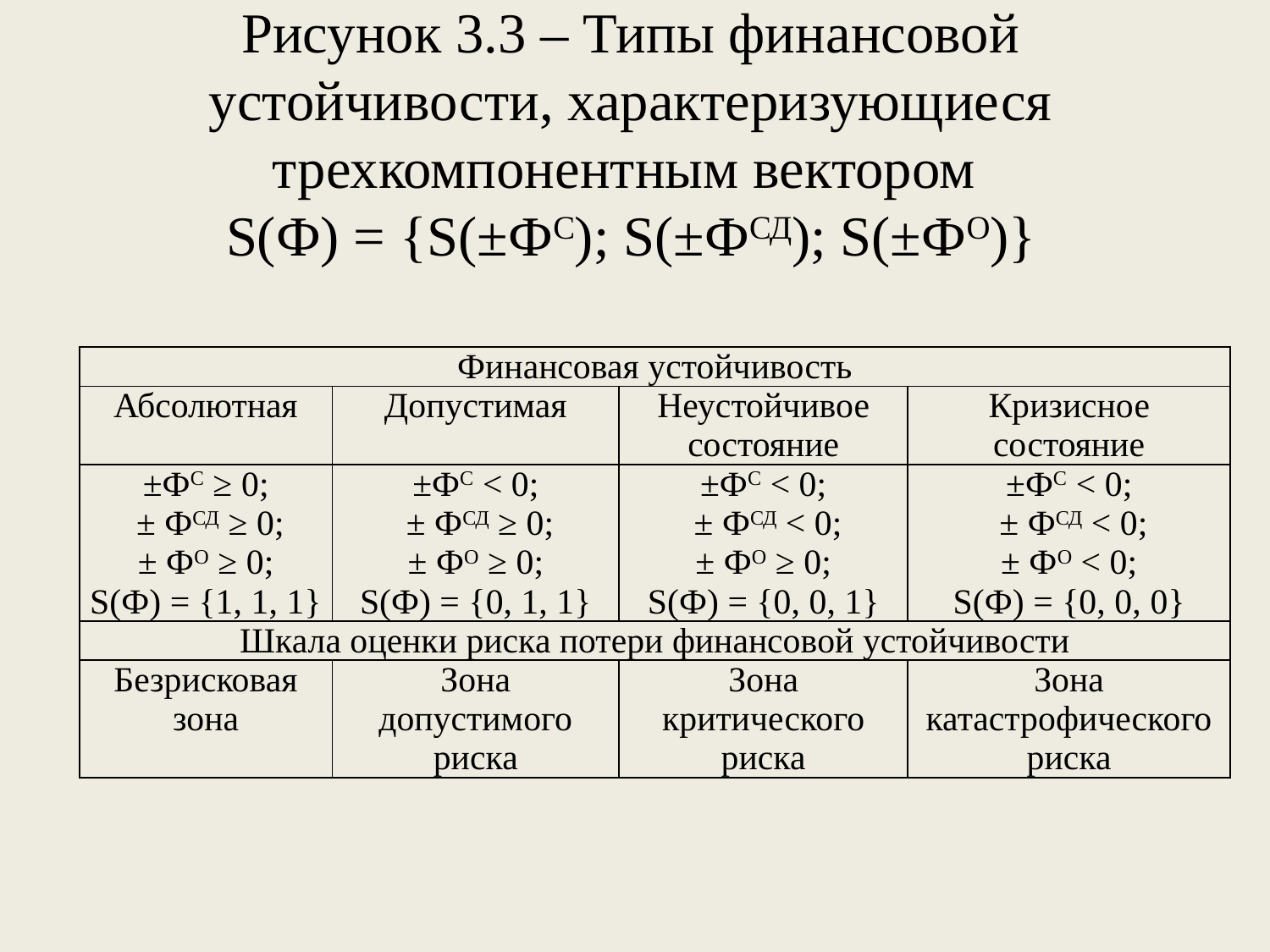

# Рисунок 3.3 – Типы финансовой устойчивости, характеризующиеся трехкомпонентным вектором S(Ф) = {S(±ФС); S(±ФСД); S(±ФО)}
| Финансовая устойчивость |  |  |  |
| --- | --- | --- | --- |
| Абсолютная | Допустимая | Неустойчивое состояние | Кризисное состояние |
| ±ФС ≥ 0; ± ФСД ≥ 0; ± ФО ≥ 0; S(Ф) = {1, 1, 1} | ±ФС < 0; ± ФСД ≥ 0; ± ФО ≥ 0; S(Ф) = {0, 1, 1} | ±ФС < 0; ± ФСД < 0; ± ФО ≥ 0; S(Ф) = {0, 0, 1} | ±ФС < 0; ± ФСД < 0; ± ФО < 0; S(Ф) = {0, 0, 0} |
| Шкала оценки риска потери финансовой устойчивости |  |  |  |
| Безрисковая зона | Зона допустимого риска | Зона критического риска | Зона катастрофического риска |